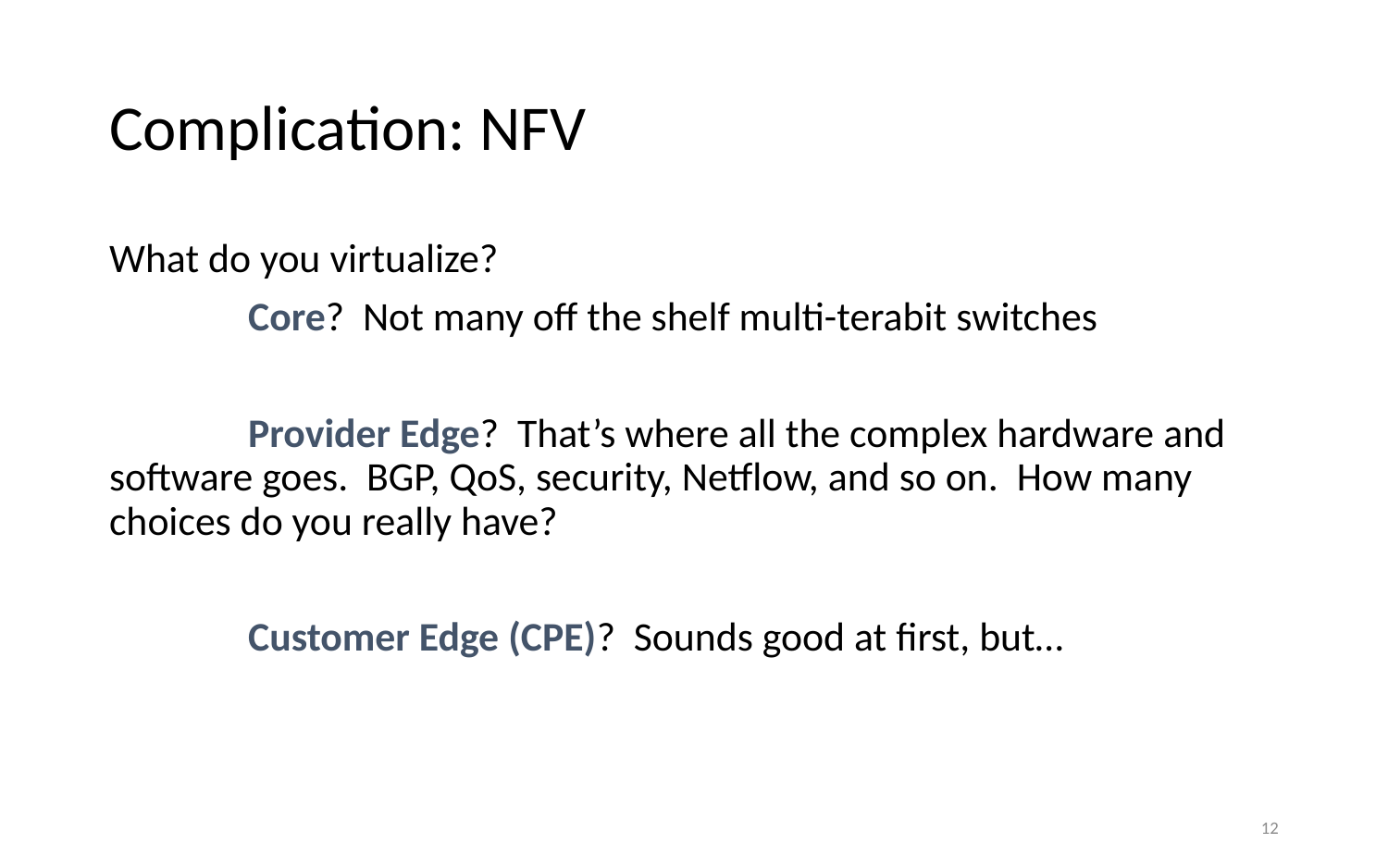

# Complication: NFV
What do you virtualize?
	Core?  Not many off the shelf multi-terabit switches

	Provider Edge?  That’s where all the complex hardware and software goes.  BGP, QoS, security, Netflow, and so on.  How many choices do you really have?

	Customer Edge (CPE)?  Sounds good at first, but…
12